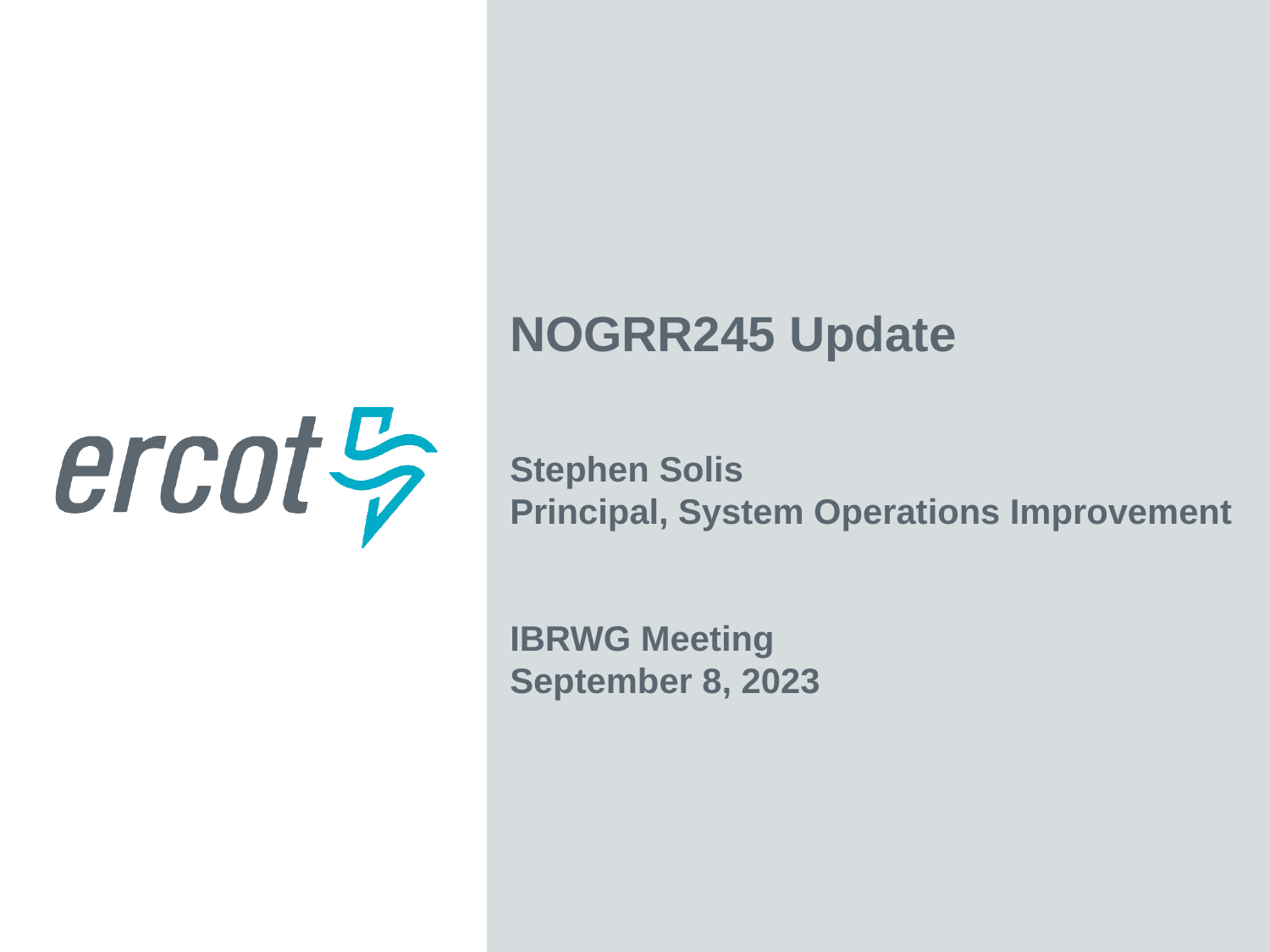

NOGRR245 Update

Stephen Solis
Principal, System Operations Improvement

IBRWG Meeting
September 8, 2023